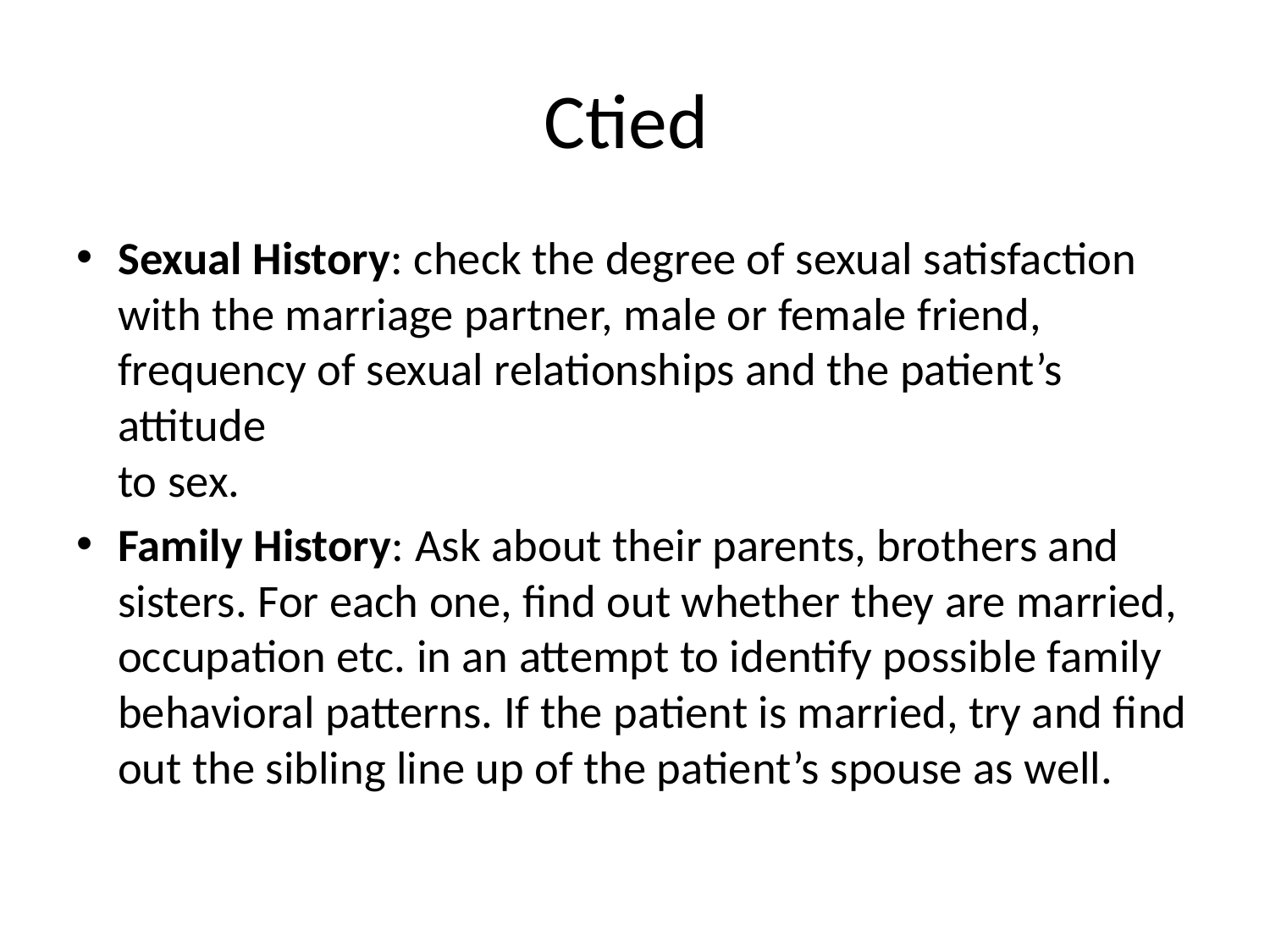

# Ctied
Sexual History: check the degree of sexual satisfaction with the marriage partner, male or female friend, frequency of sexual relationships and the patient’s attitude
to sex.
Family History: Ask about their parents, brothers and sisters. For each one, find out whether they are married, occupation etc. in an attempt to identify possible family behavioral patterns. If the patient is married, try and find out the sibling line up of the patient’s spouse as well.